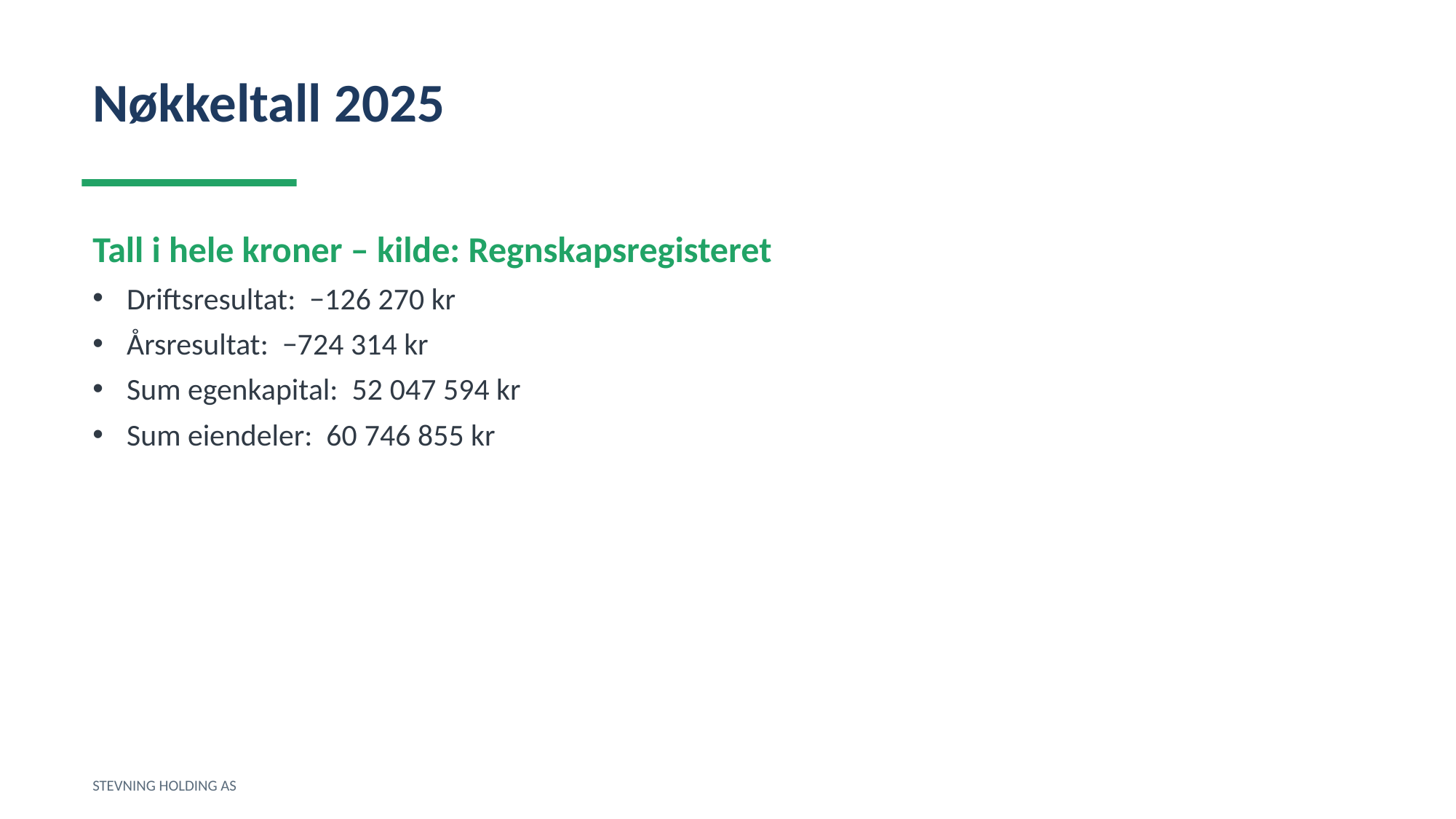

Nøkkeltall 2025

Tall i hele kroner – kilde: Regnskapsregisteret
Driftsresultat:  −126 270 kr
Årsresultat:  −724 314 kr
Sum egenkapital:  52 047 594 kr
Sum eiendeler:  60 746 855 kr
STEVNING HOLDING AS